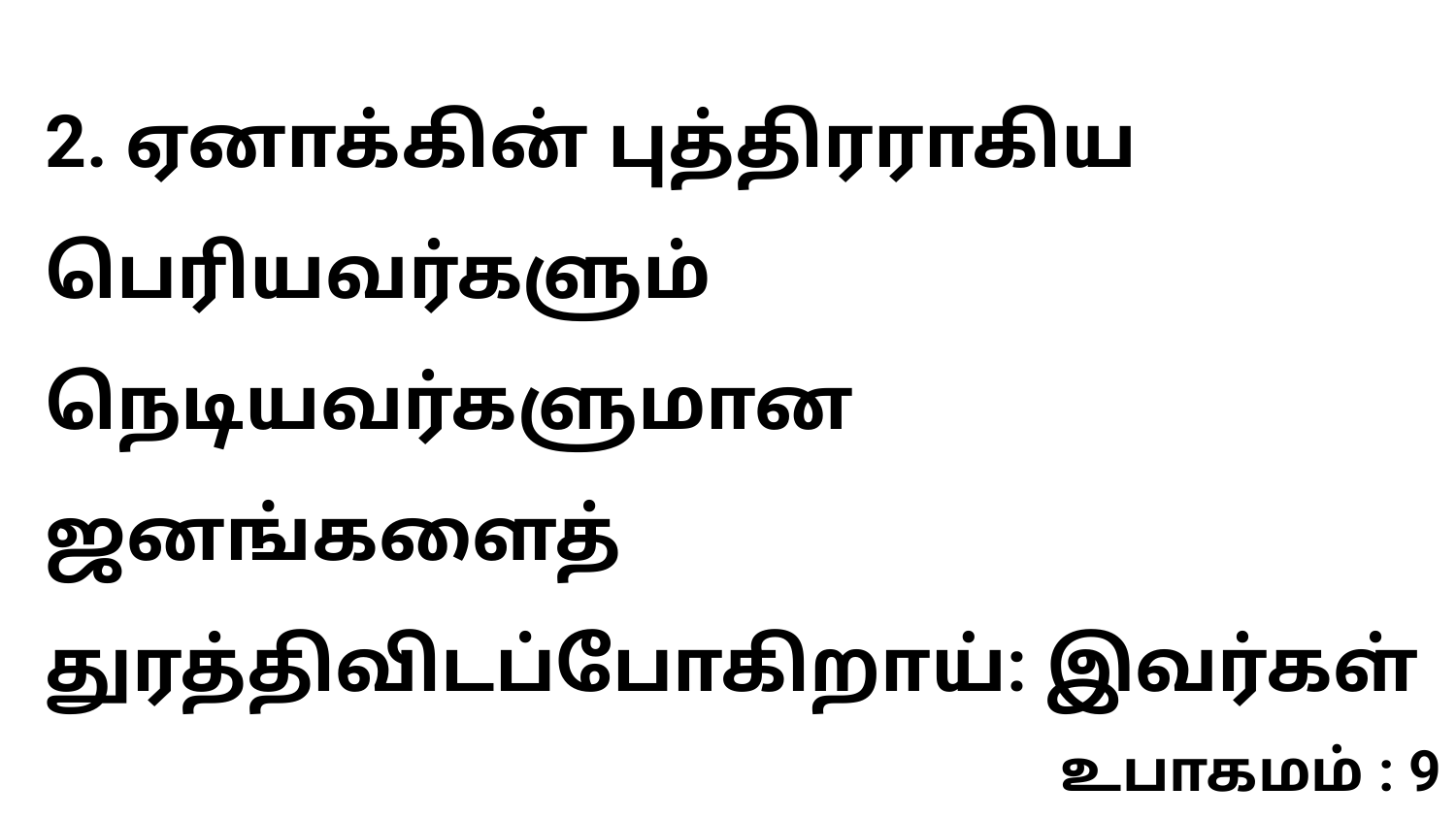

2. ஏனாக்கின் புத்திரராகிய பெரியவர்களும் நெடியவர்களுமான ஜனங்களைத் துரத்திவிடப்போகிறாய்: இவர்கள்
உபாகமம் : 9